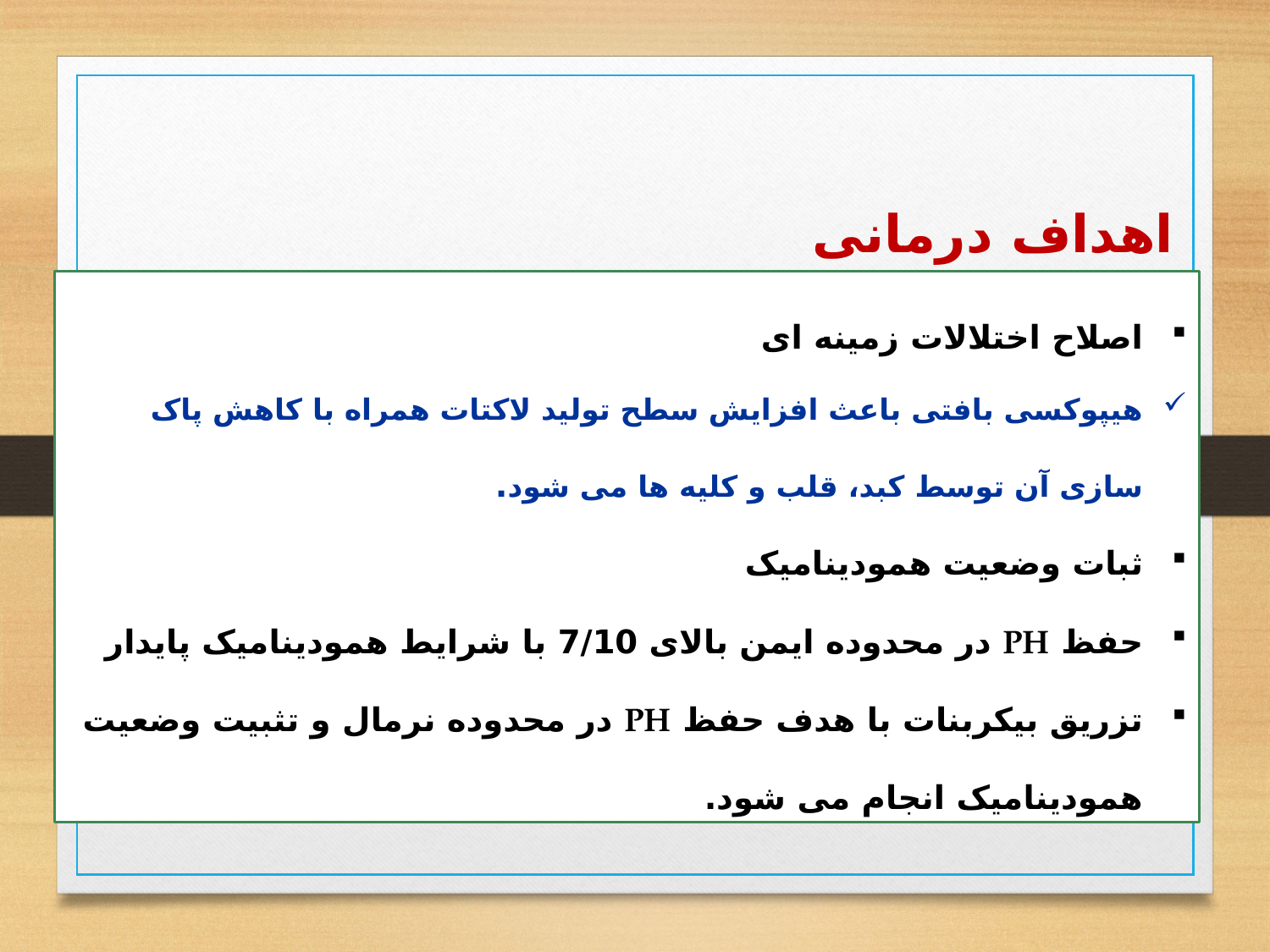

اهداف درمانی
اصلاح اختلالات زمینه ای
هیپوکسی بافتی باعث افزایش سطح تولید لاکتات همراه با کاهش پاک سازی آن توسط کبد، قلب و کلیه ها می شود.
ثبات وضعیت همودینامیک
حفظ PH در محدوده ایمن بالای 7/10 با شرایط همودینامیک پایدار
تزریق بیکربنات با هدف حفظ PH در محدوده نرمال و تثبیت وضعیت همودینامیک انجام می شود.